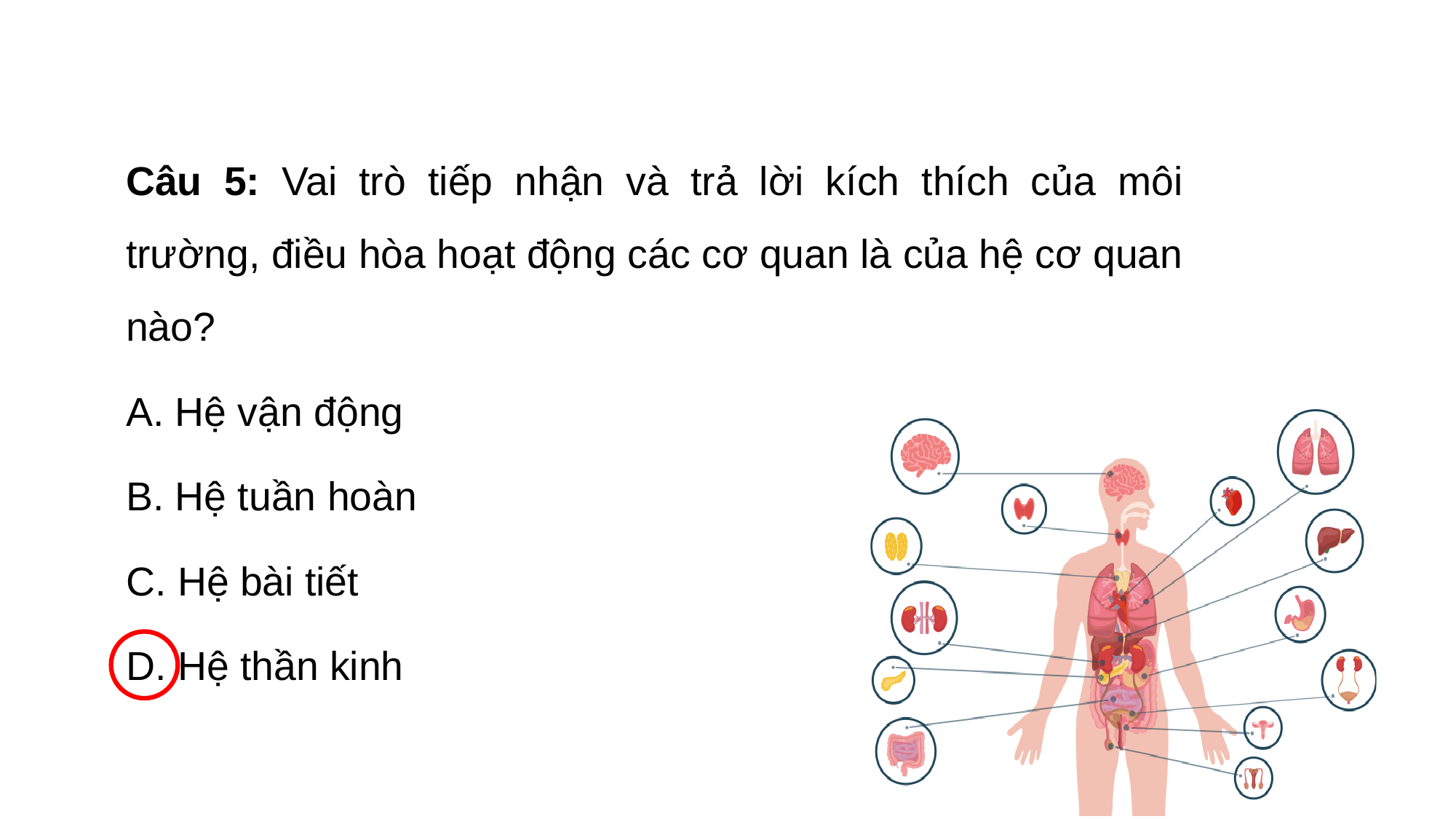

Câu 5: Vai trò tiếp nhận và trả lời kích thích của môi trường, điều hòa hoạt động các cơ quan là của hệ cơ quan nào?
A. Hệ vận động
B. Hệ tuần hoàn
C. Hệ bài tiết
D. Hệ thần kinh